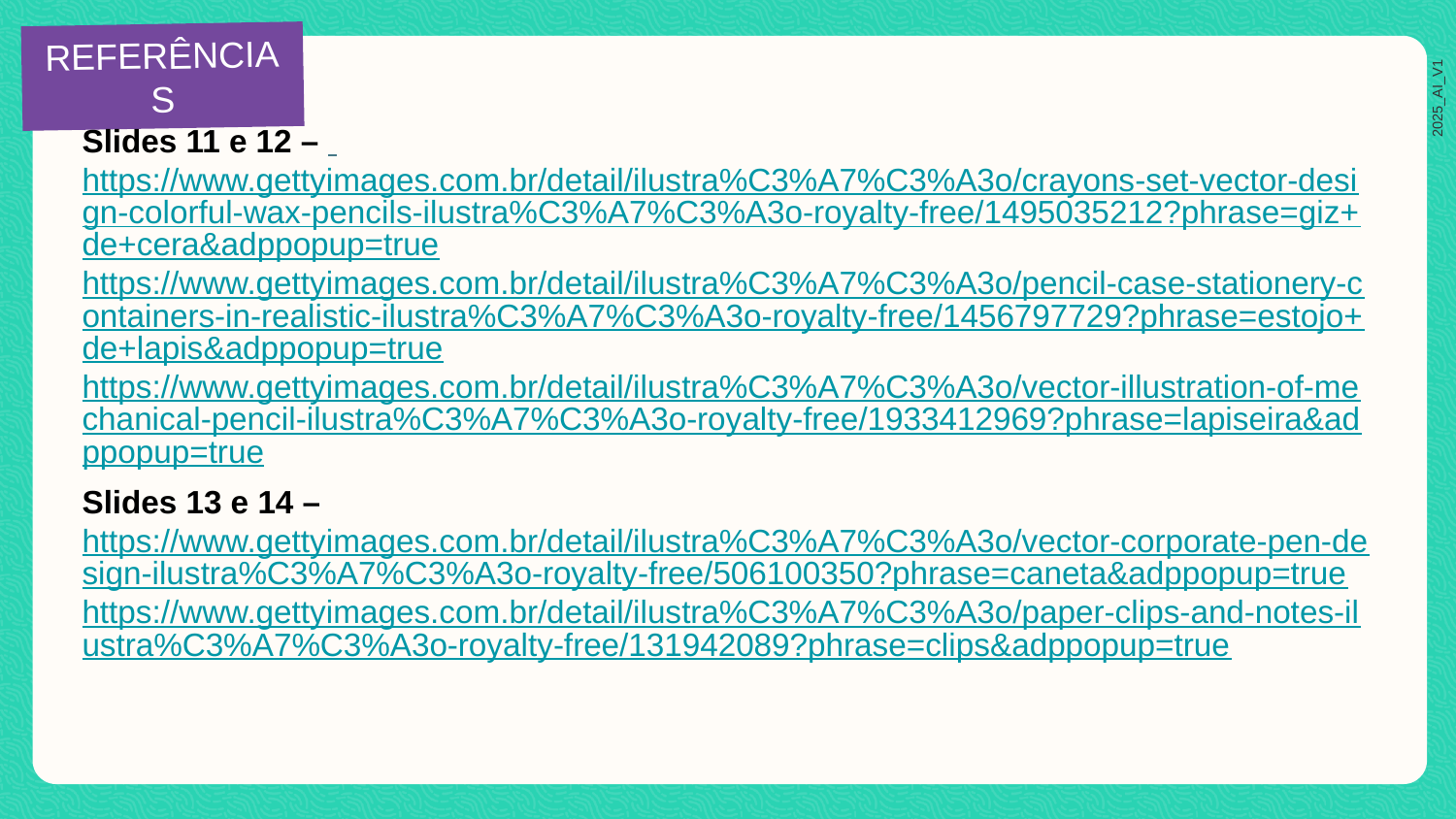

Slides 11 e 12 –  https://www.gettyimages.com.br/detail/ilustra%C3%A7%C3%A3o/crayons-set-vector-design-colorful-wax-pencils-ilustra%C3%A7%C3%A3o-royalty-free/1495035212?phrase=giz+de+cera&adppopup=true
https://www.gettyimages.com.br/detail/ilustra%C3%A7%C3%A3o/pencil-case-stationery-containers-in-realistic-ilustra%C3%A7%C3%A3o-royalty-free/1456797729?phrase=estojo+de+lapis&adppopup=true
https://www.gettyimages.com.br/detail/ilustra%C3%A7%C3%A3o/vector-illustration-of-mechanical-pencil-ilustra%C3%A7%C3%A3o-royalty-free/1933412969?phrase=lapiseira&adppopup=true
Slides 13 e 14 –
https://www.gettyimages.com.br/detail/ilustra%C3%A7%C3%A3o/vector-corporate-pen-design-ilustra%C3%A7%C3%A3o-royalty-free/506100350?phrase=caneta&adppopup=true
https://www.gettyimages.com.br/detail/ilustra%C3%A7%C3%A3o/paper-clips-and-notes-ilustra%C3%A7%C3%A3o-royalty-free/131942089?phrase=clips&adppopup=true